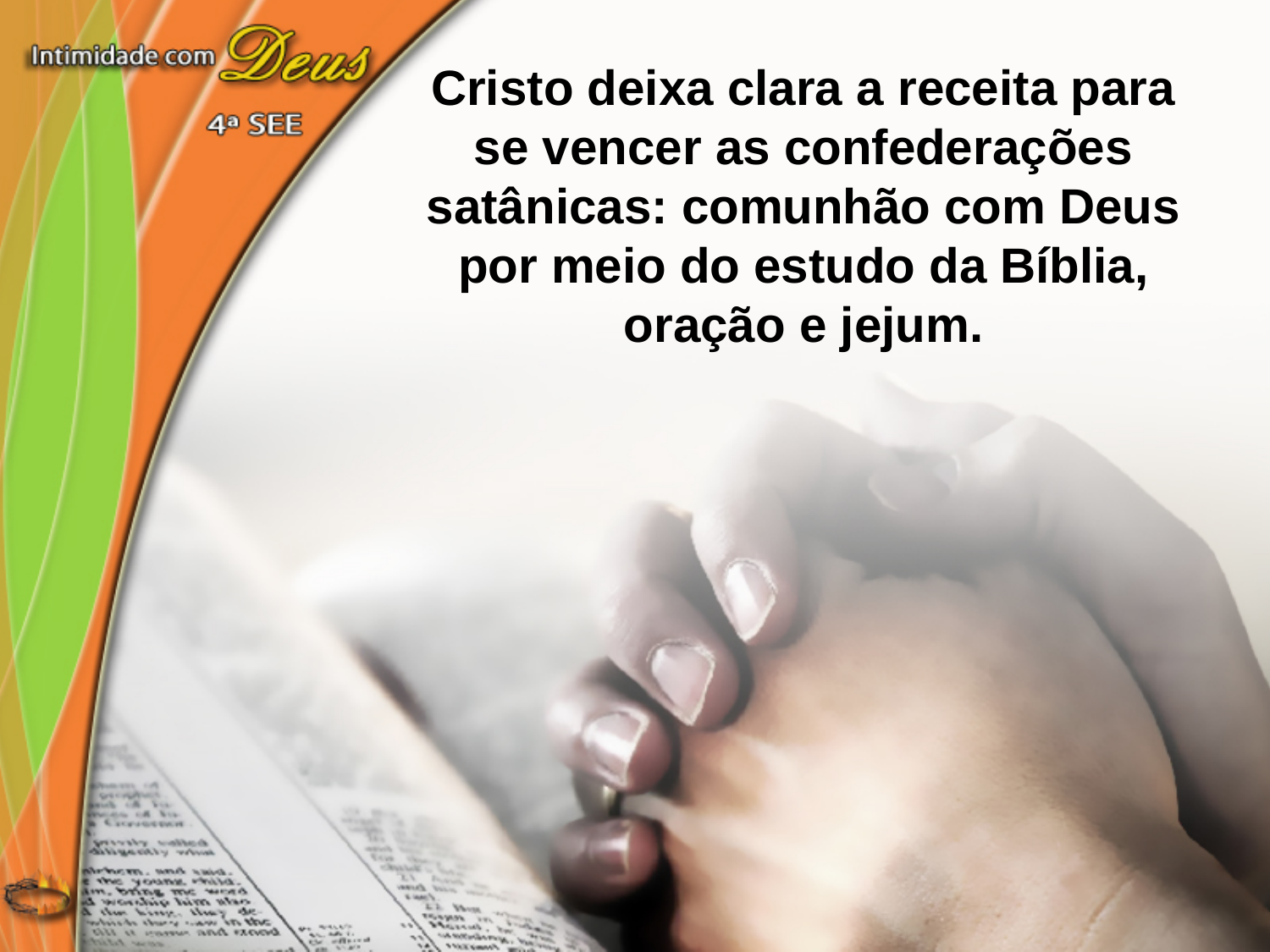

Cristo deixa clara a receita para se vencer as confederações satânicas: comunhão com Deus por meio do estudo da Bíblia,
oração e jejum.